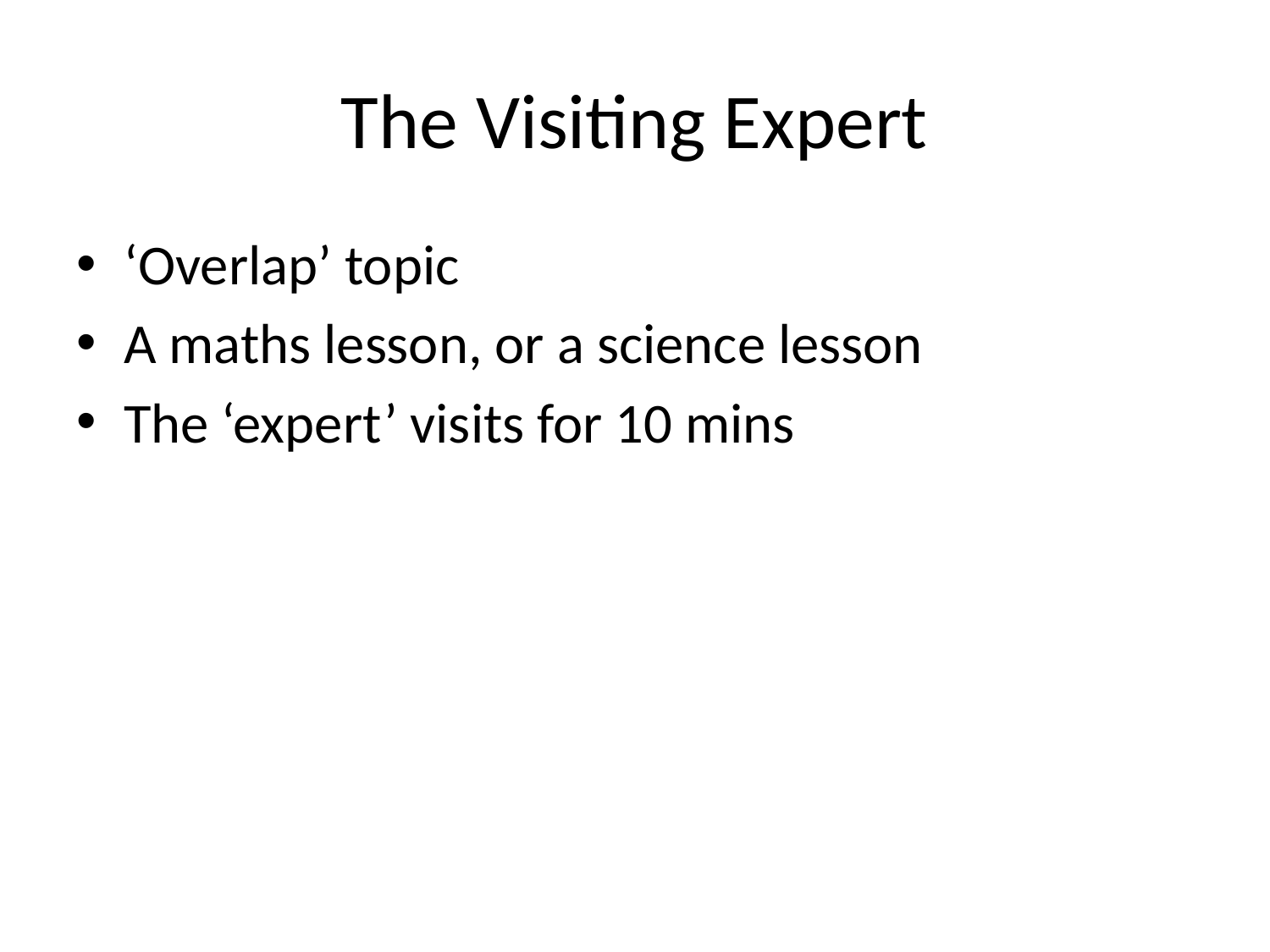

# The Visiting Expert
‘Overlap’ topic
A maths lesson, or a science lesson
The ‘expert’ visits for 10 mins